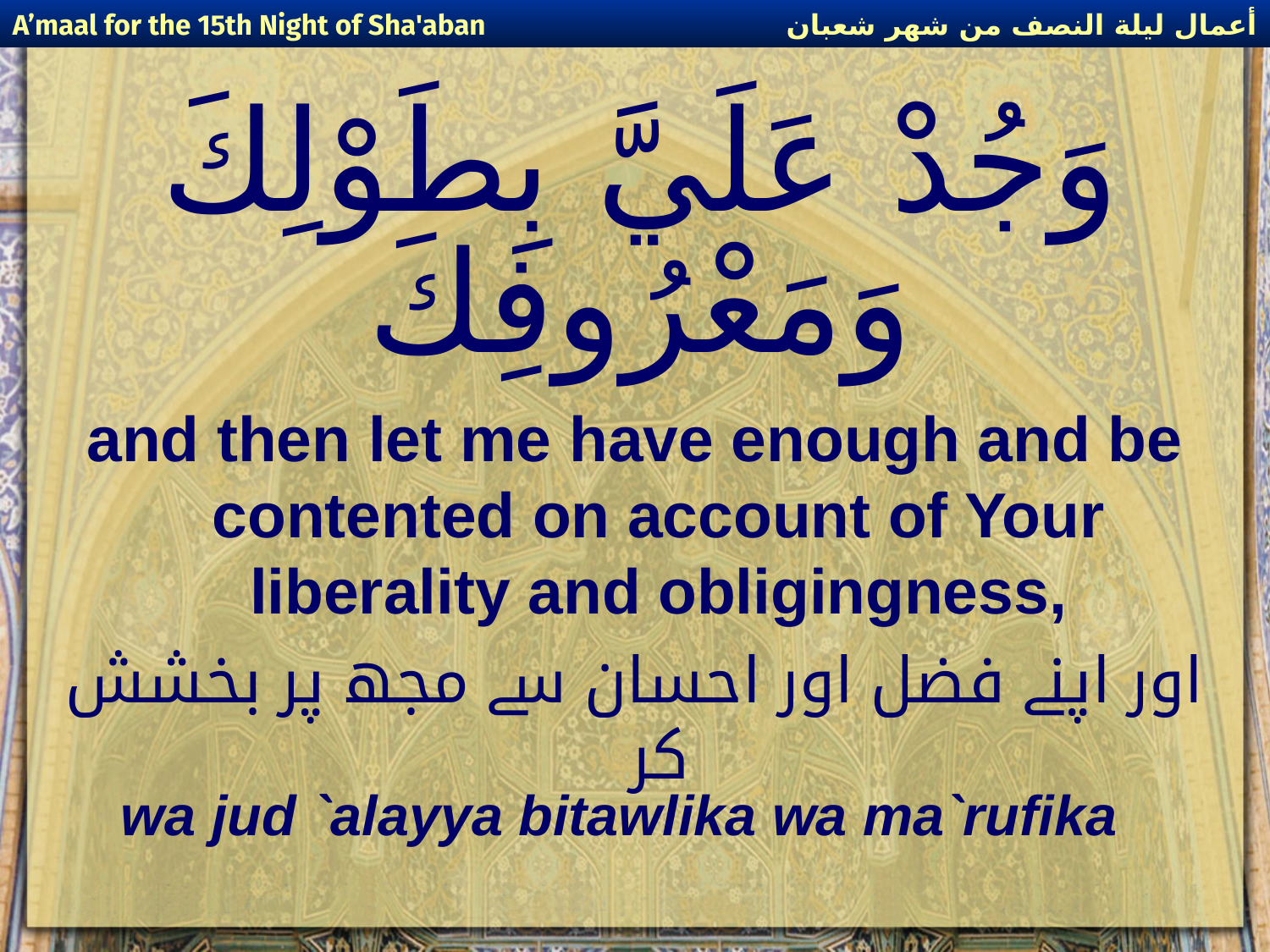

أعمال ليلة النصف من شهر شعبان
A’maal for the 15th Night of Sha'aban
# وَجُدْ عَلَيَّ بِطَوْلِكَ وَمَعْرُوفِكَ
and then let me have enough and be contented on account of Your liberality and obligingness,
اور اپنے فضل اور احسان سے مجھ پر بخشش کر
wa jud `alayya bitawlika wa ma`rufika